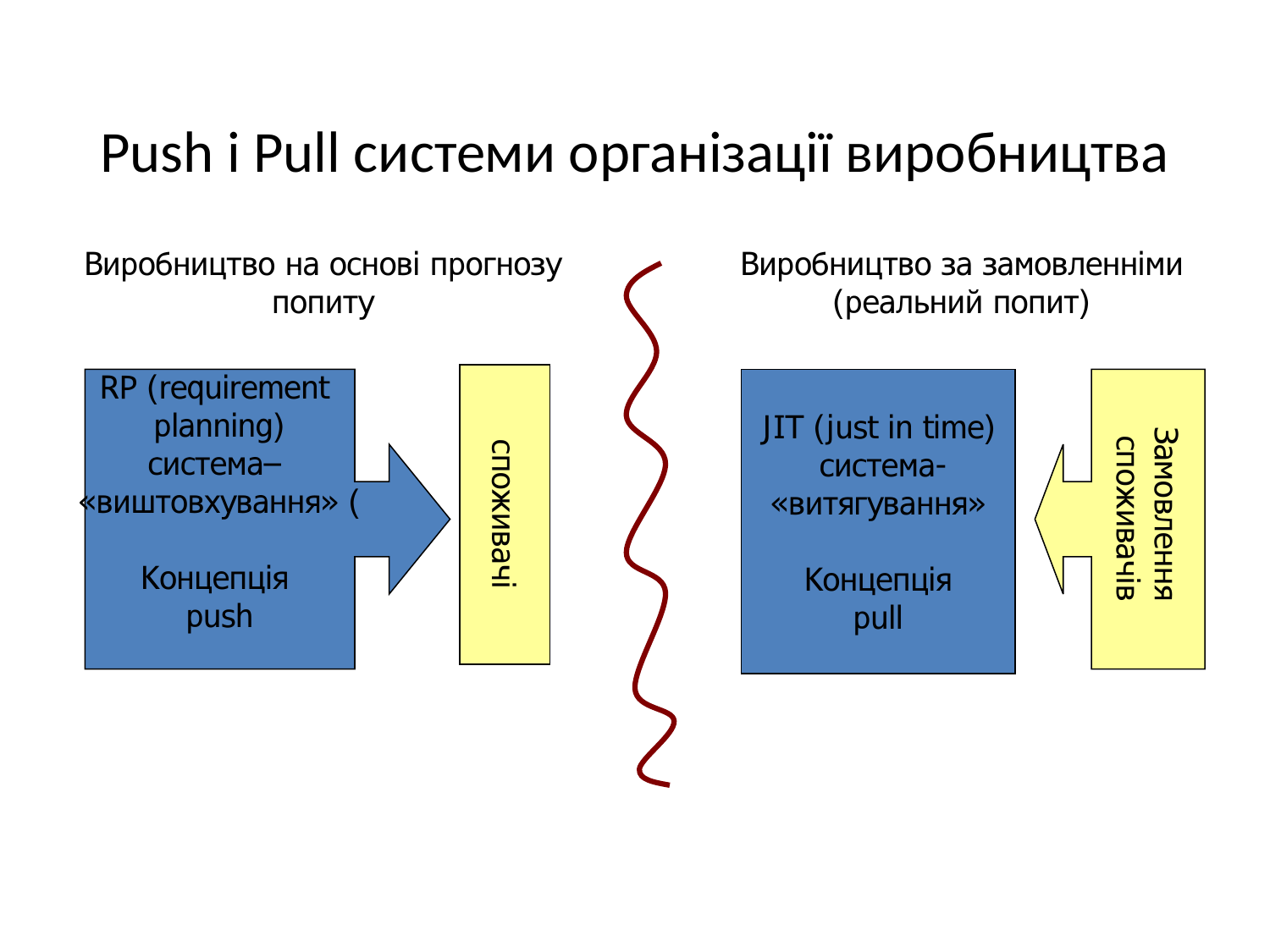

Push і Pull системи організації виробництва
Виробництво на основі прогнозу попиту
Виробництво за замовленніми (реальний попит)

споживачі
RP (requirement
planning)
система–
«виштовхування» (

Концепція
push

Замовлення
споживачів
JIT (just in time)
 система-
«витягування»

Концепція
pull
9